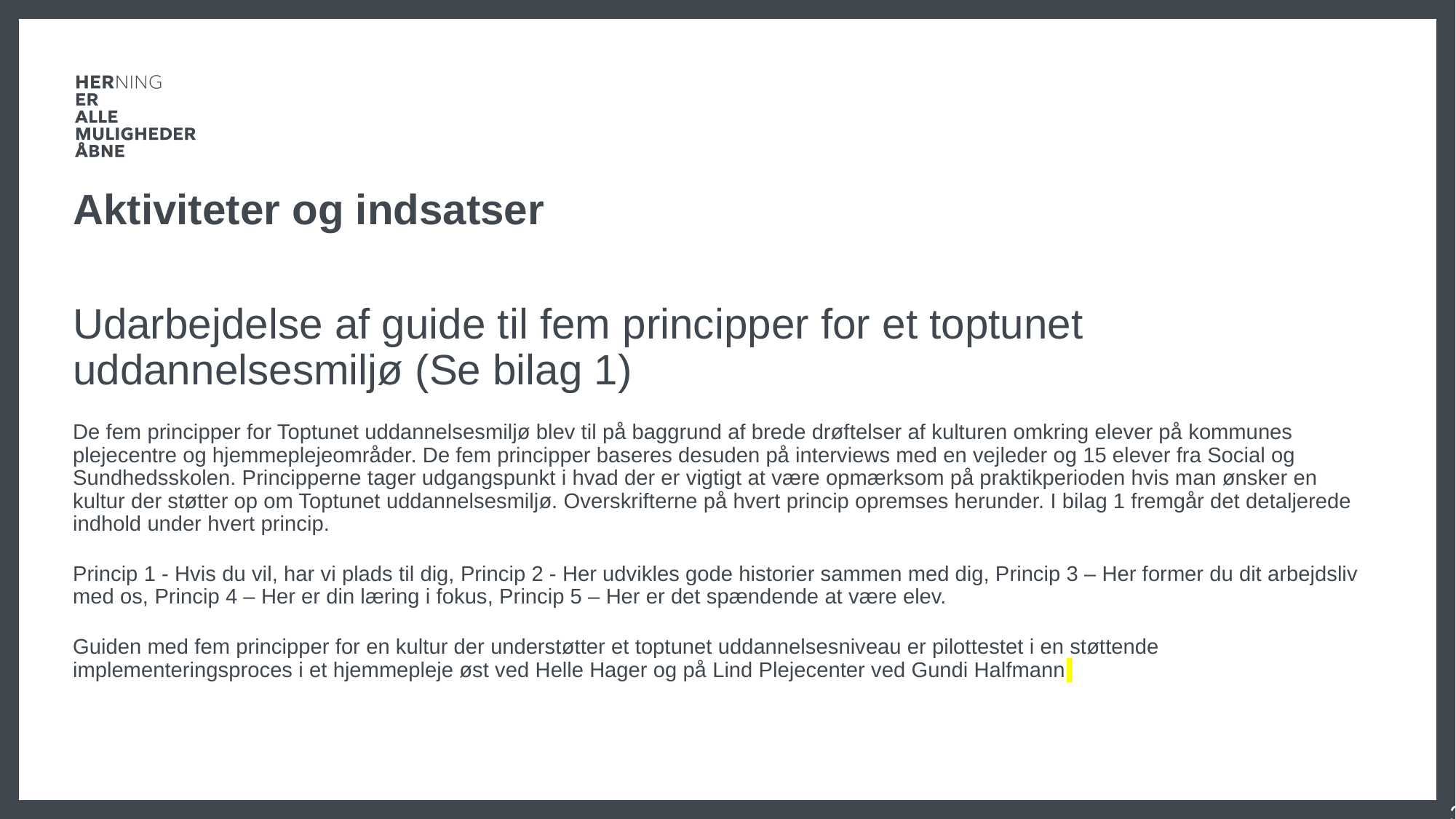

# Aktiviteter og indsatser
Udarbejdelse af guide til fem principper for et toptunet uddannelsesmiljø (Se bilag 1)
De fem principper for Toptunet uddannelsesmiljø blev til på baggrund af brede drøftelser af kulturen omkring elever på kommunes plejecentre og hjemmeplejeområder. De fem principper baseres desuden på interviews med en vejleder og 15 elever fra Social og Sundhedsskolen. Principperne tager udgangspunkt i hvad der er vigtigt at være opmærksom på praktikperioden hvis man ønsker en kultur der støtter op om Toptunet uddannelsesmiljø. Overskrifterne på hvert princip opremses herunder. I bilag 1 fremgår det detaljerede indhold under hvert princip.
Princip 1 - Hvis du vil, har vi plads til dig, Princip 2 - Her udvikles gode historier sammen med dig, Princip 3 – Her former du dit arbejdsliv med os, Princip 4 – Her er din læring i fokus, Princip 5 – Her er det spændende at være elev.
Guiden med fem principper for en kultur der understøtter et toptunet uddannelsesniveau er pilottestet i en støttende implementeringsproces i et hjemmepleje øst ved Helle Hager og på Lind Plejecenter ved Gundi Halfmann

3